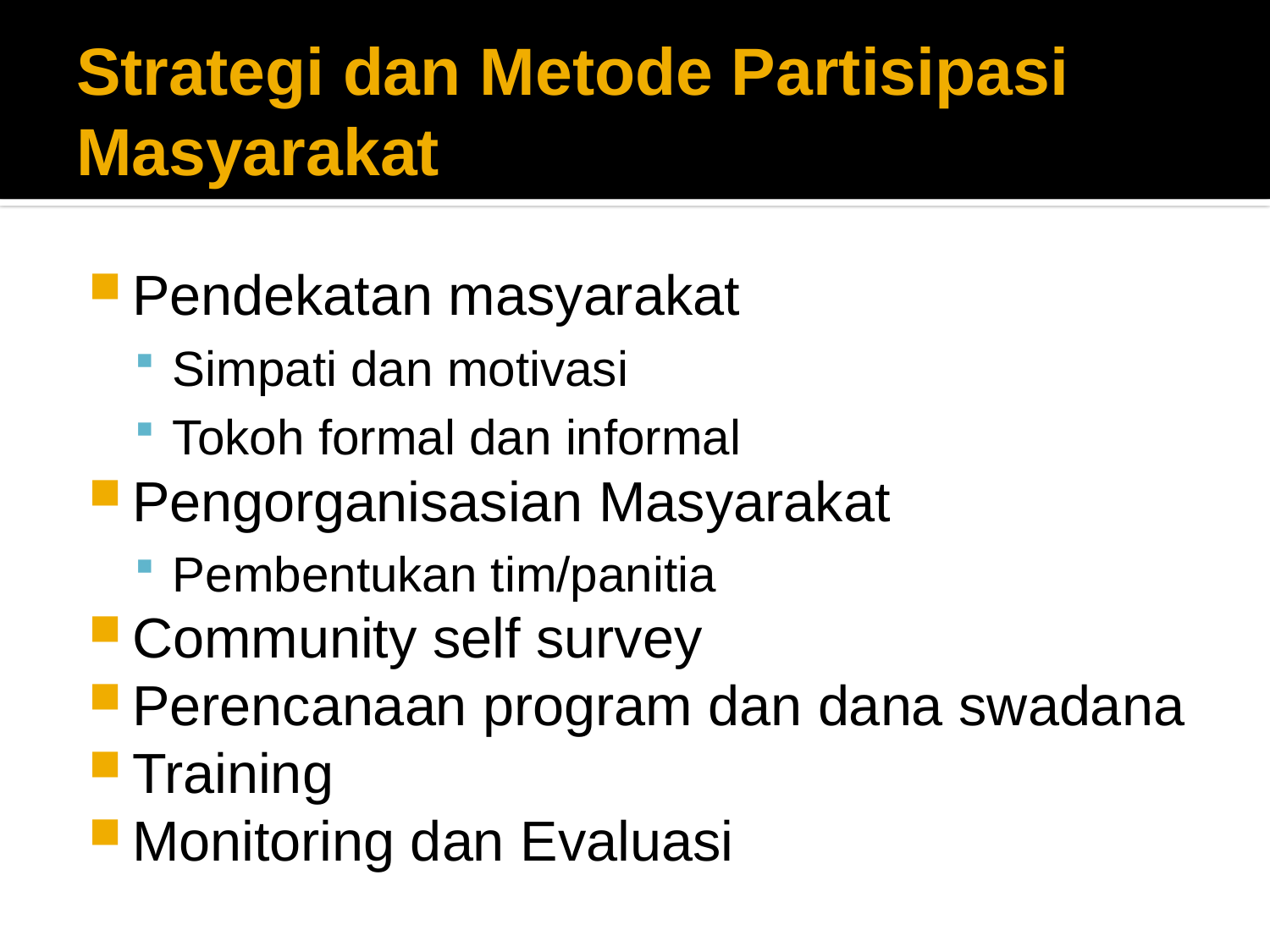

# Strategi dan Metode Partisipasi Masyarakat
Pendekatan masyarakat
Simpati dan motivasi
Tokoh formal dan informal
Pengorganisasian Masyarakat
Pembentukan tim/panitia
Community self survey
Perencanaan program dan dana swadana
Training
Monitoring dan Evaluasi